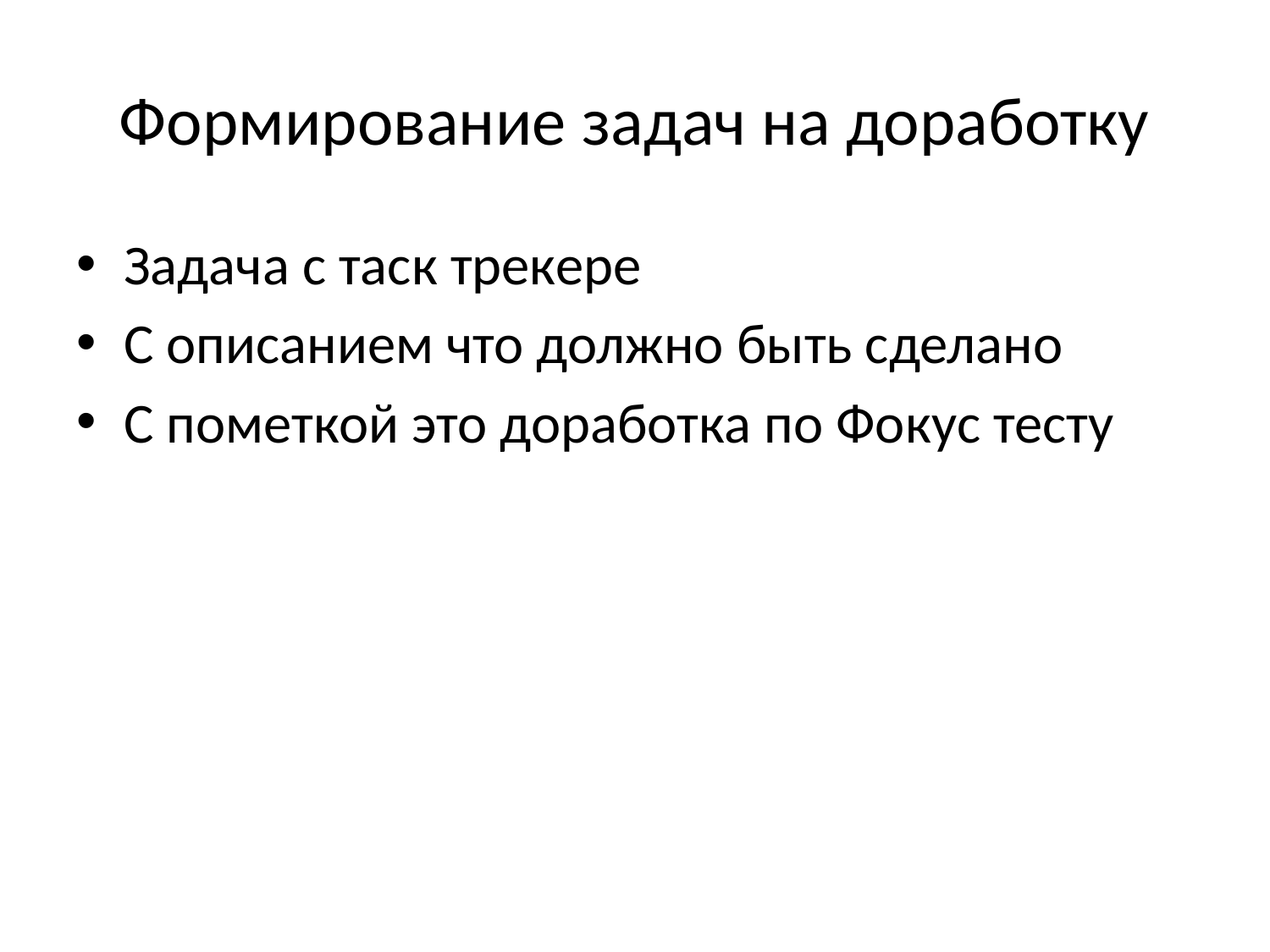

# Формирование задач на доработку
Задача с таск трекере
С описанием что должно быть сделано
С пометкой это доработка по Фокус тесту